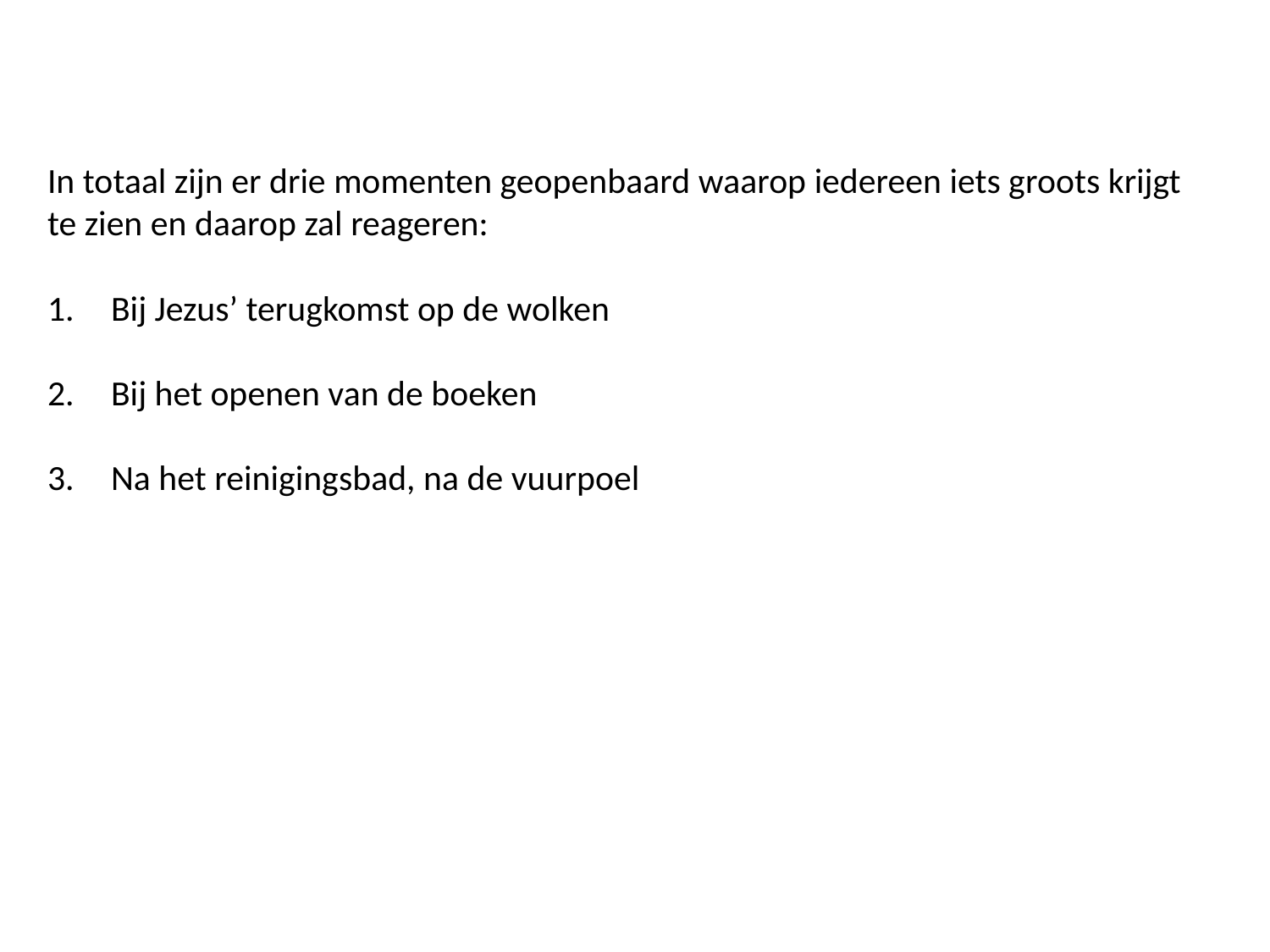

In totaal zijn er drie momenten geopenbaard waarop iedereen iets groots krijgt te zien en daarop zal reageren:

Bij Jezus’ terugkomst op de wolken

Bij het openen van de boeken

Na het reinigingsbad, na de vuurpoel